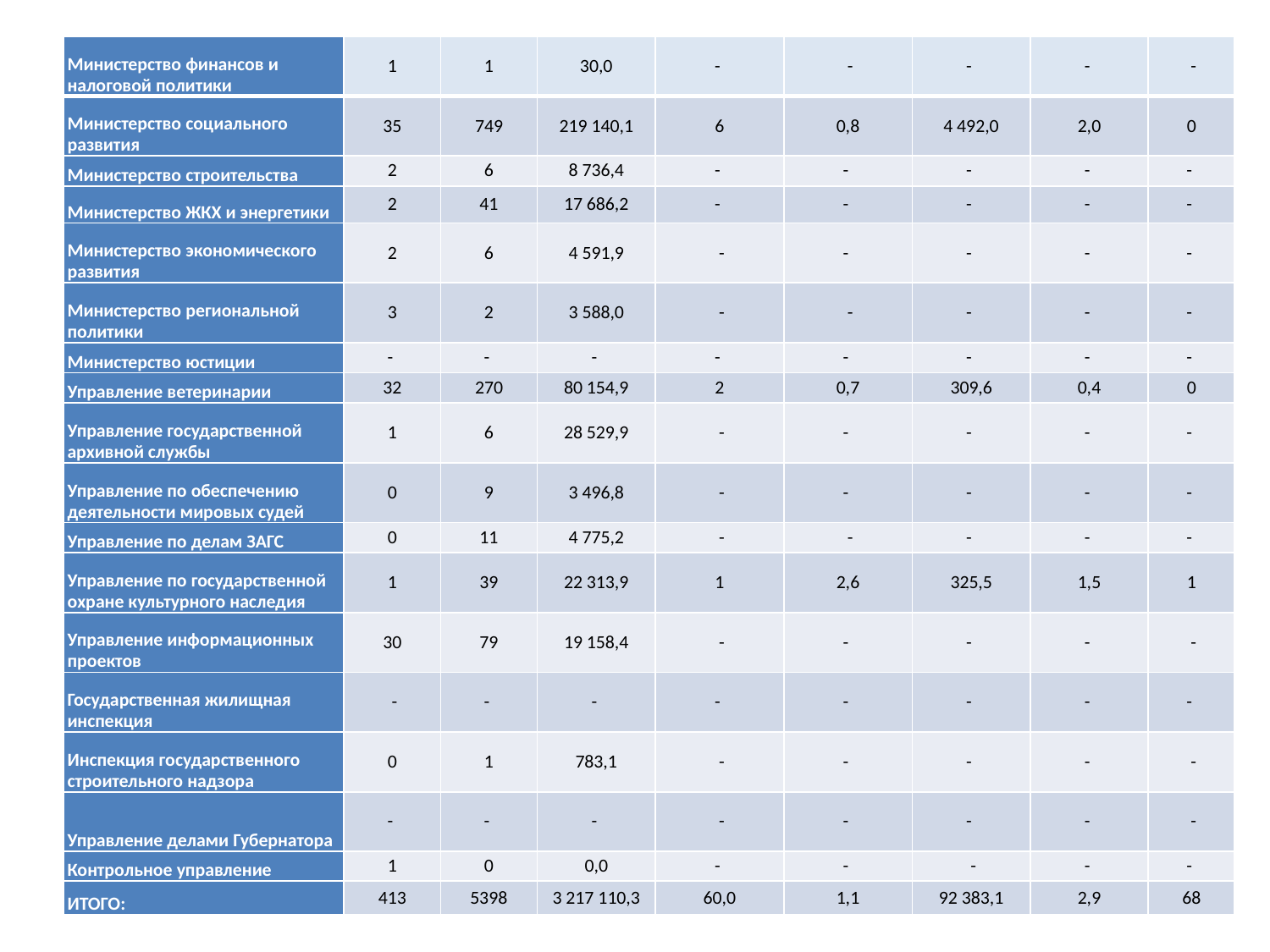

| Министерство финансов и налоговой политики | 1 | 1 | 30,0 | - | - | - | - | - |
| --- | --- | --- | --- | --- | --- | --- | --- | --- |
| Министерство социального развития | 35 | 749 | 219 140,1 | 6 | 0,8 | 4 492,0 | 2,0 | 0 |
| Министерство строительства | 2 | 6 | 8 736,4 | - | - | - | - | - |
| Министерство ЖКХ и энергетики | 2 | 41 | 17 686,2 | - | - | - | - | - |
| Министерство экономического развития | 2 | 6 | 4 591,9 | - | - | - | - | - |
| Министерство региональной политики | 3 | 2 | 3 588,0 | - | - | - | - | - |
| Министерство юстиции | - | - | - | - | - | - | - | - |
| Управление ветеринарии | 32 | 270 | 80 154,9 | 2 | 0,7 | 309,6 | 0,4 | 0 |
| Управление государственной архивной службы | 1 | 6 | 28 529,9 | - | - | - | - | - |
| Управление по обеспечению деятельности мировых судей | 0 | 9 | 3 496,8 | - | - | - | - | - |
| Управление по делам ЗАГС | 0 | 11 | 4 775,2 | - | - | - | - | - |
| Управление по государственной охране культурного наследия | 1 | 39 | 22 313,9 | 1 | 2,6 | 325,5 | 1,5 | 1 |
| Управление информационных проектов | 30 | 79 | 19 158,4 | - | - | - | - | - |
| Государственная жилищная инспекция | - | - | - | - | - | - | - | - |
| Инспекция государственного строительного надзора | 0 | 1 | 783,1 | - | - | - | - | - |
| Управление делами Губернатора | - | - | - | - | - | - | - | - |
| Контрольное управление | 1 | 0 | 0,0 | - | - | - | - | - |
| ИТОГО: | 413 | 5398 | 3 217 110,3 | 60,0 | 1,1 | 92 383,1 | 2,9 | 68 |